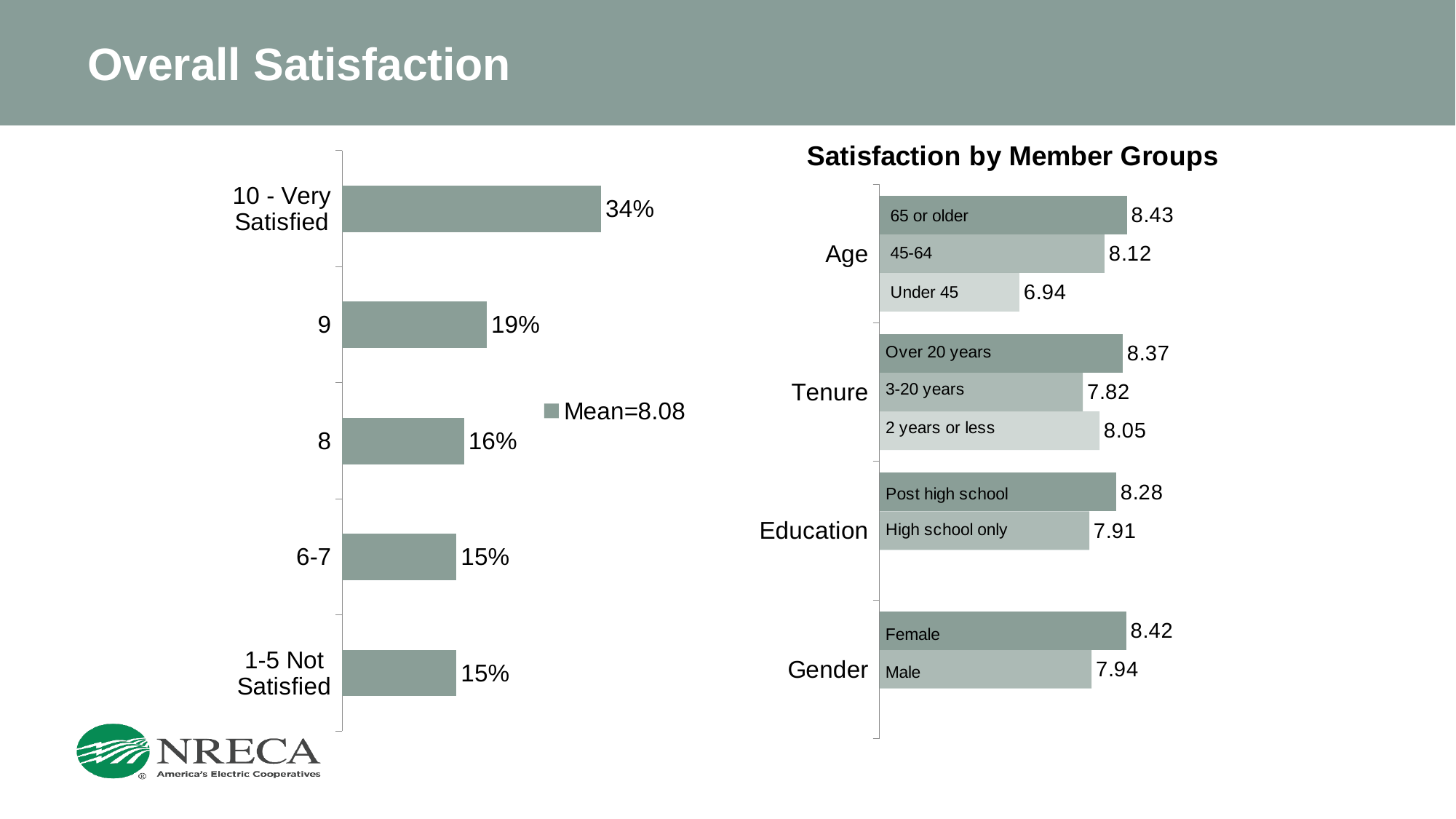

# Overall Satisfaction

### Chart: Satisfaction by Member Groups

| Category | Higher | Lower | Lowest |
|---|---|---|---|
| Age | 8.43 | 8.12 | 6.94 |
| Tenure | 8.37 | 7.82 | 8.05 |
| Education | 8.28 | 7.91 | None |
| Gender | 8.42 | 7.94 | None |

### Chart

| Category | Mean=8.08 |
|---|---|
| 1-5 Not Satisfied | 0.15 |
| 6-7 | 0.15 |
| 8 | 0.16 |
| 9 | 0.19 |
| 10 - Very Satisfied | 0.34 |